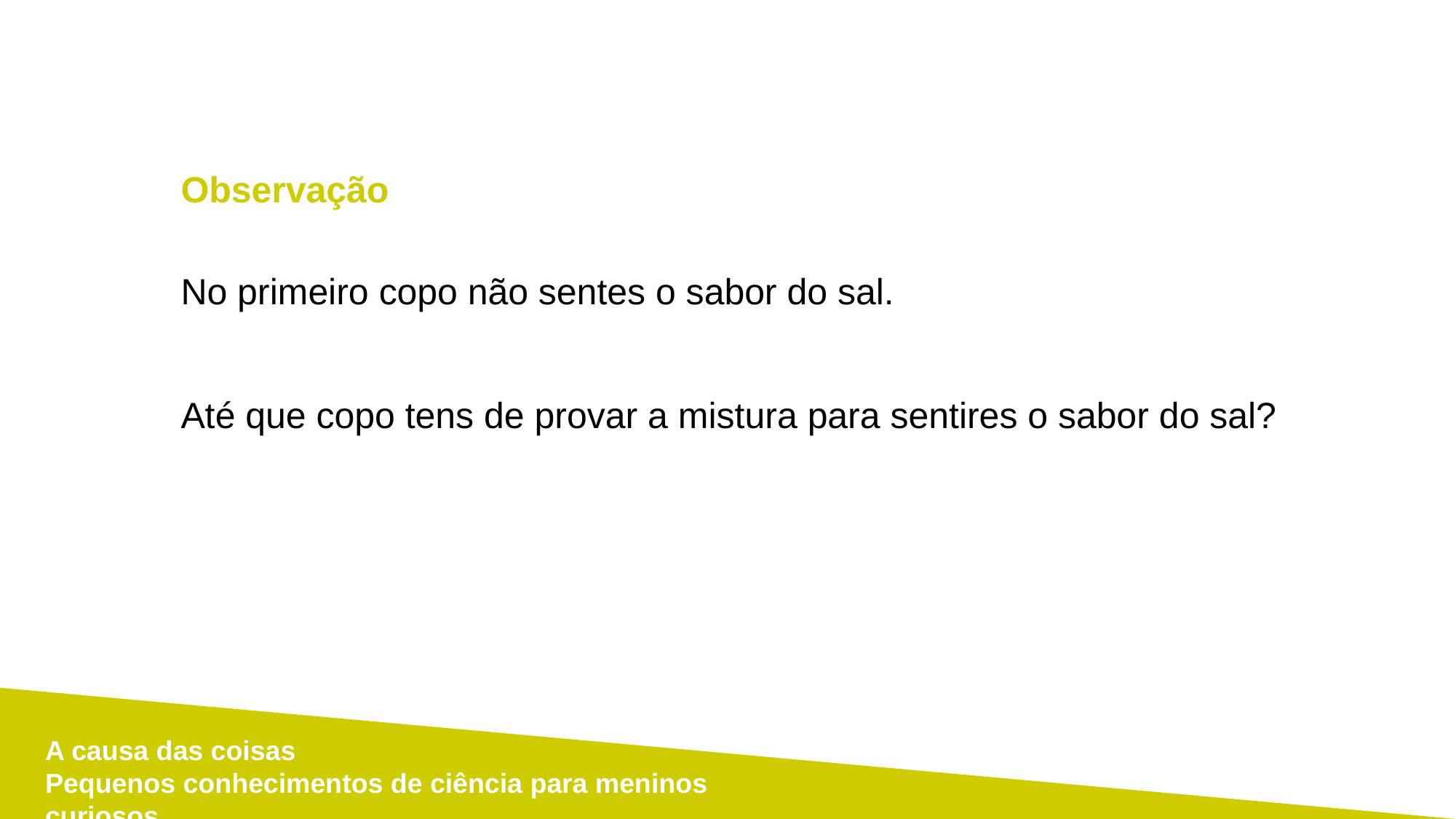

Observação

No primeiro copo não sentes o sabor do sal.

Até que copo tens de provar a mistura para sentires o sabor do sal?

A causa das coisas
Pequenos conhecimentos de ciência para meninos curiosos